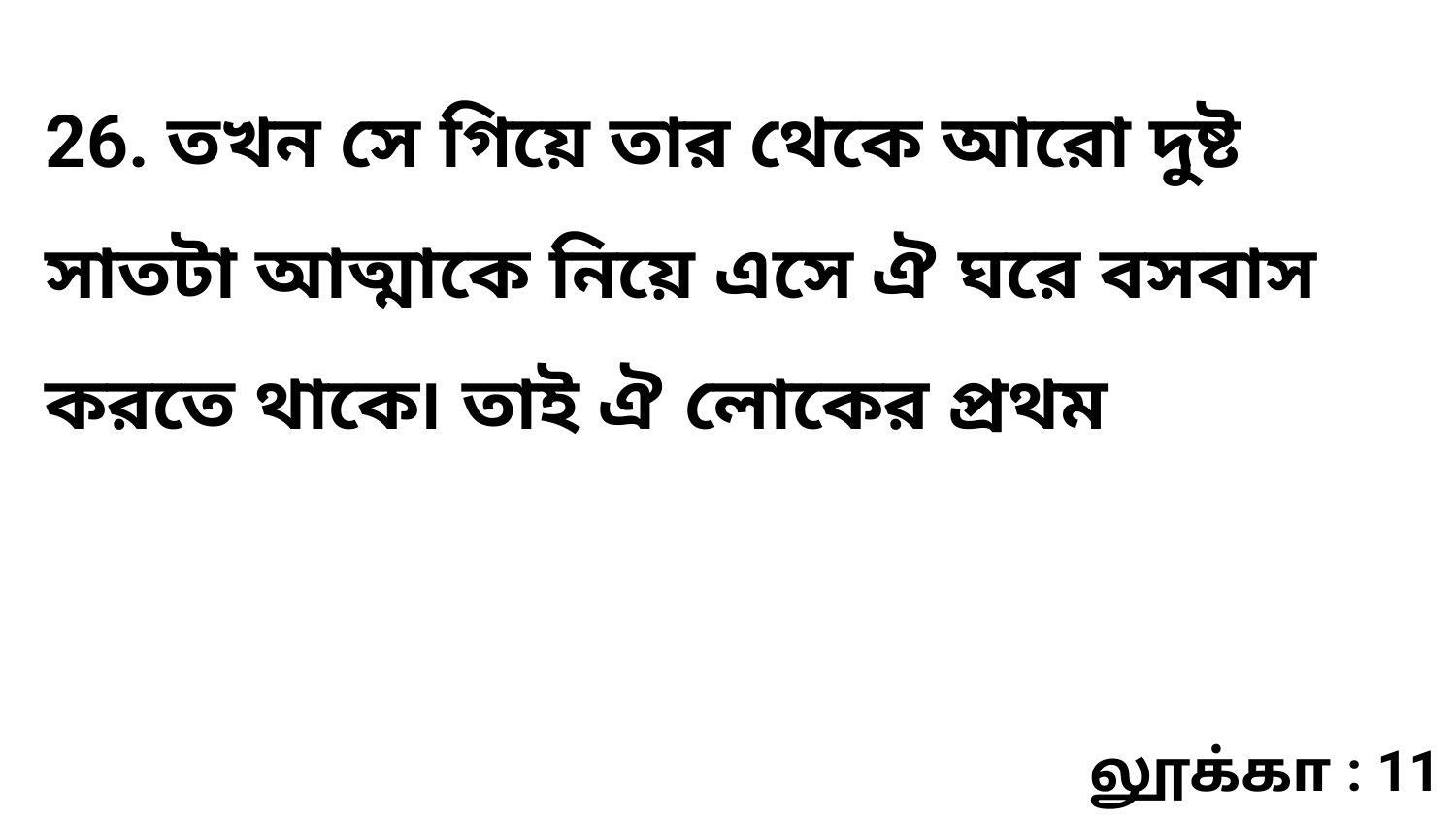

26. তখন সে গিয়ে তার থেকে আরো দুষ্ট সাতটা আত্মাকে নিয়ে এসে ঐ ঘরে বসবাস করতে থাকে৷ তাই ঐ লোকের প্রথম
லூக்கா : 11